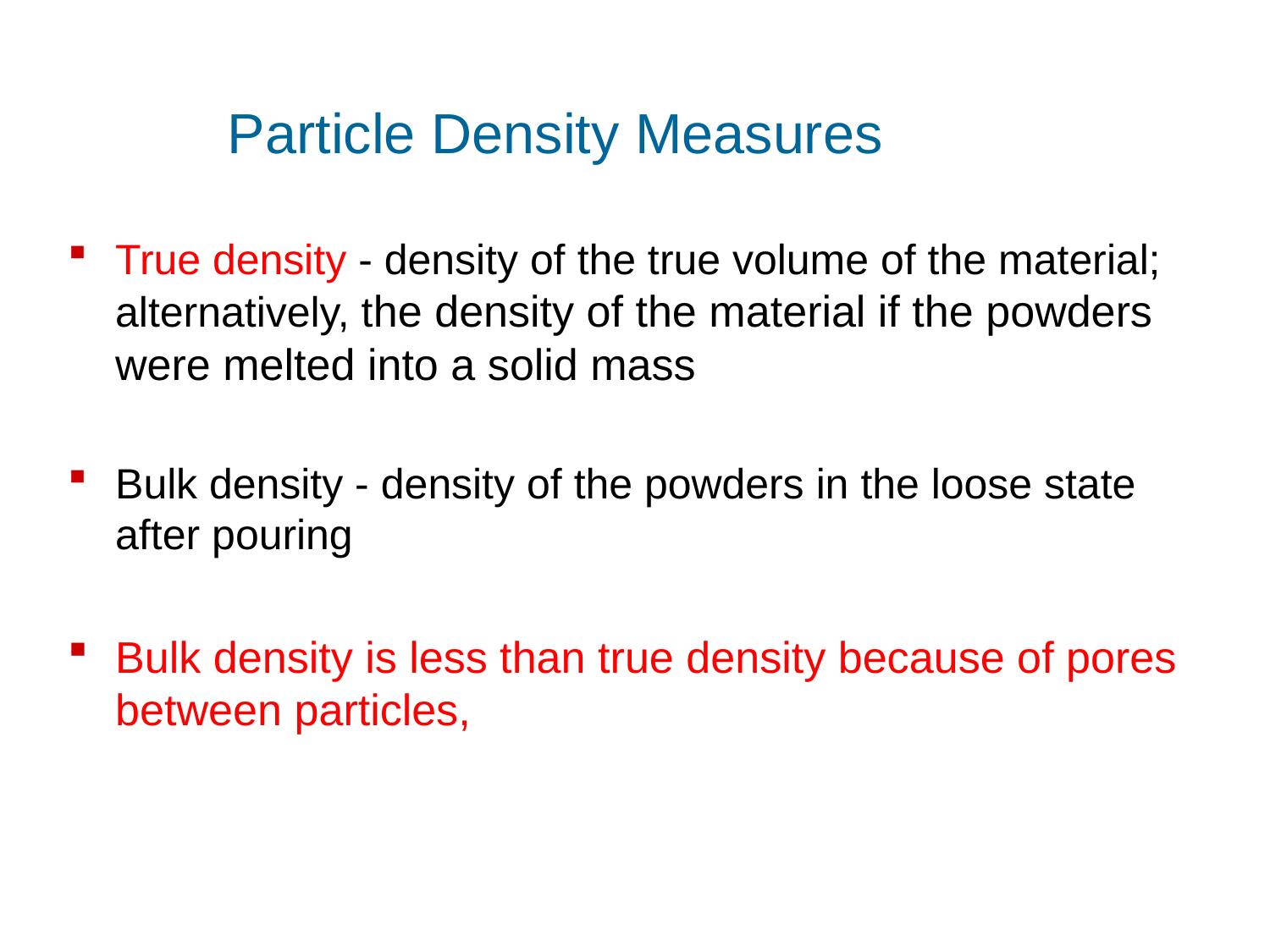

# Particle Density Measures
True density - density of the true volume of the material; alternatively, the density of the material if the powders were melted into a solid mass

Bulk density - density of the powders in the loose state after pouring

Bulk density is less than true density because of pores between particles,